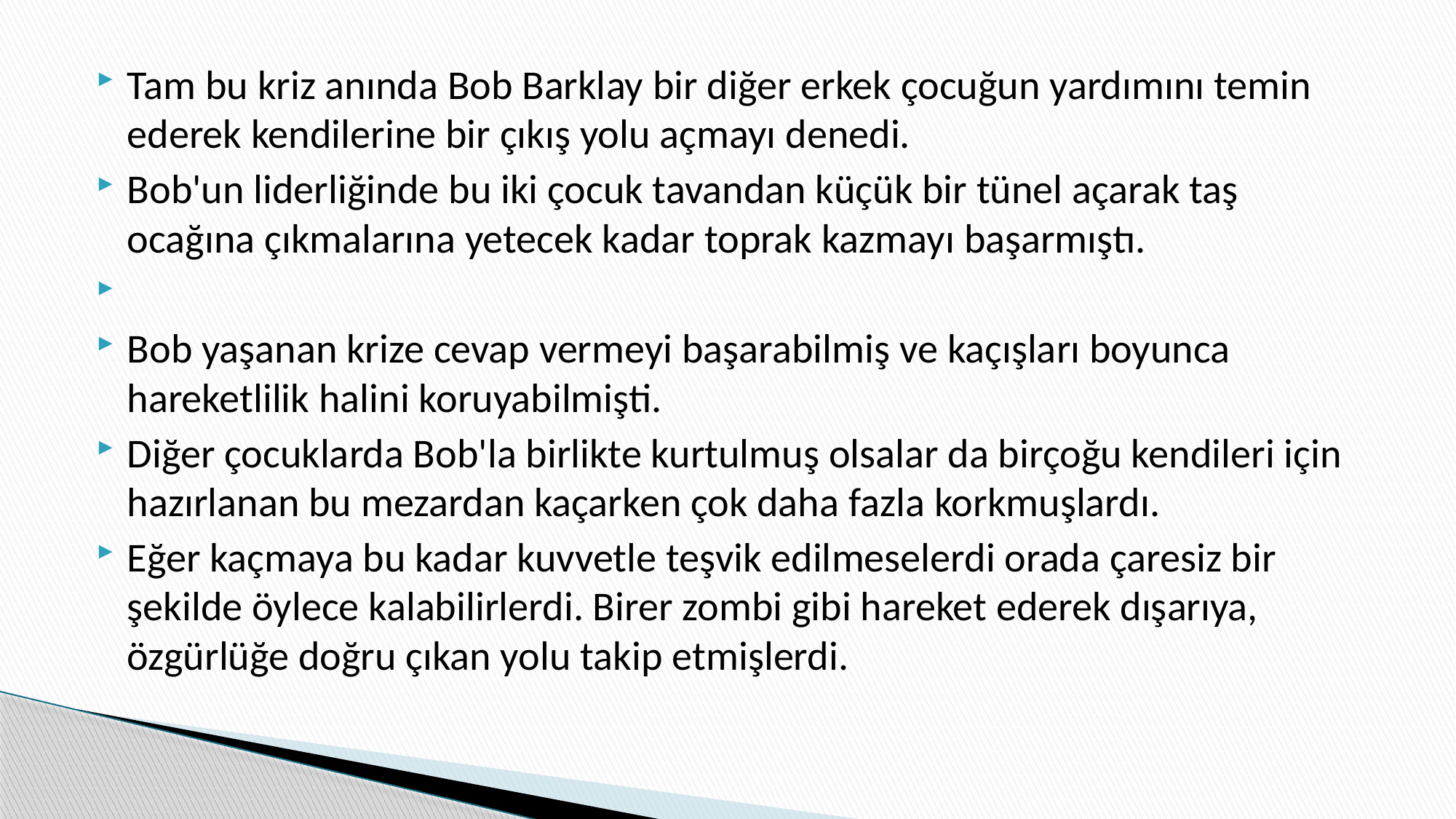

Tam bu kriz anında Bob Barklay bir diğer erkek çocuğun yardımını temin ederek kendilerine bir çıkış yolu açmayı denedi.
Bob'un liderliğinde bu iki çocuk tavandan küçük bir tünel açarak taş ocağına çıkmalarına yetecek kadar toprak kazmayı başarmıştı.

Bob yaşanan krize cevap vermeyi başarabilmiş ve kaçışları boyunca hareketlilik halini koruyabilmişti.
Diğer çocuklarda Bob'la birlikte kurtulmuş olsalar da birçoğu kendileri için hazırlanan bu mezardan kaçarken çok daha fazla korkmuşlardı.
Eğer kaçmaya bu kadar kuvvetle teşvik edilmeselerdi orada çaresiz bir şekilde öylece kalabilirlerdi. Birer zombi gibi hareket ederek dışarıya, özgürlüğe doğru çıkan yolu takip etmişlerdi.